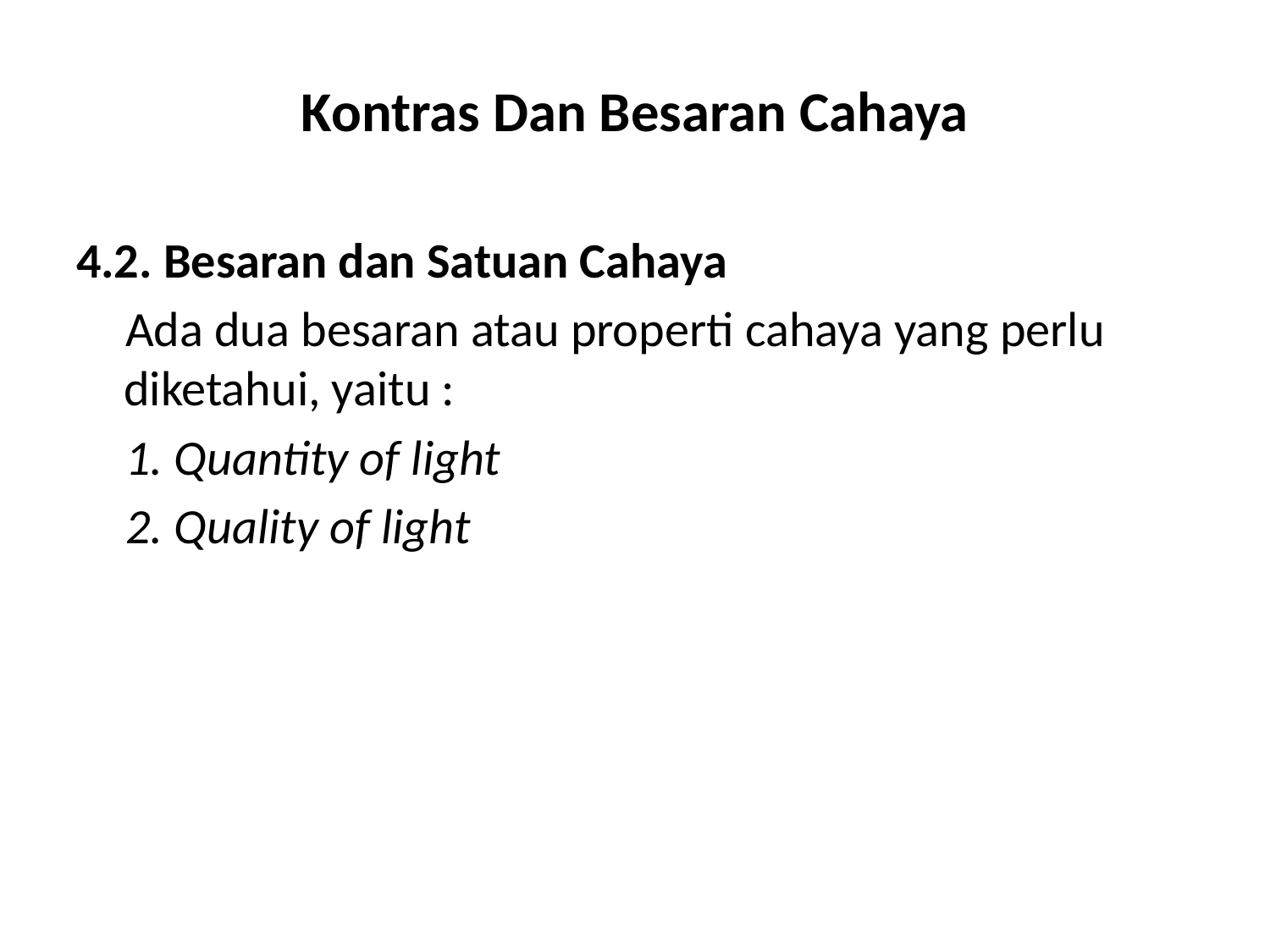

# Kontras Dan Besaran Cahaya
4.2. Besaran dan Satuan Cahaya
Ada dua besaran atau properti cahaya yang perlu diketahui, yaitu :
1. Quantity of light
2. Quality of light